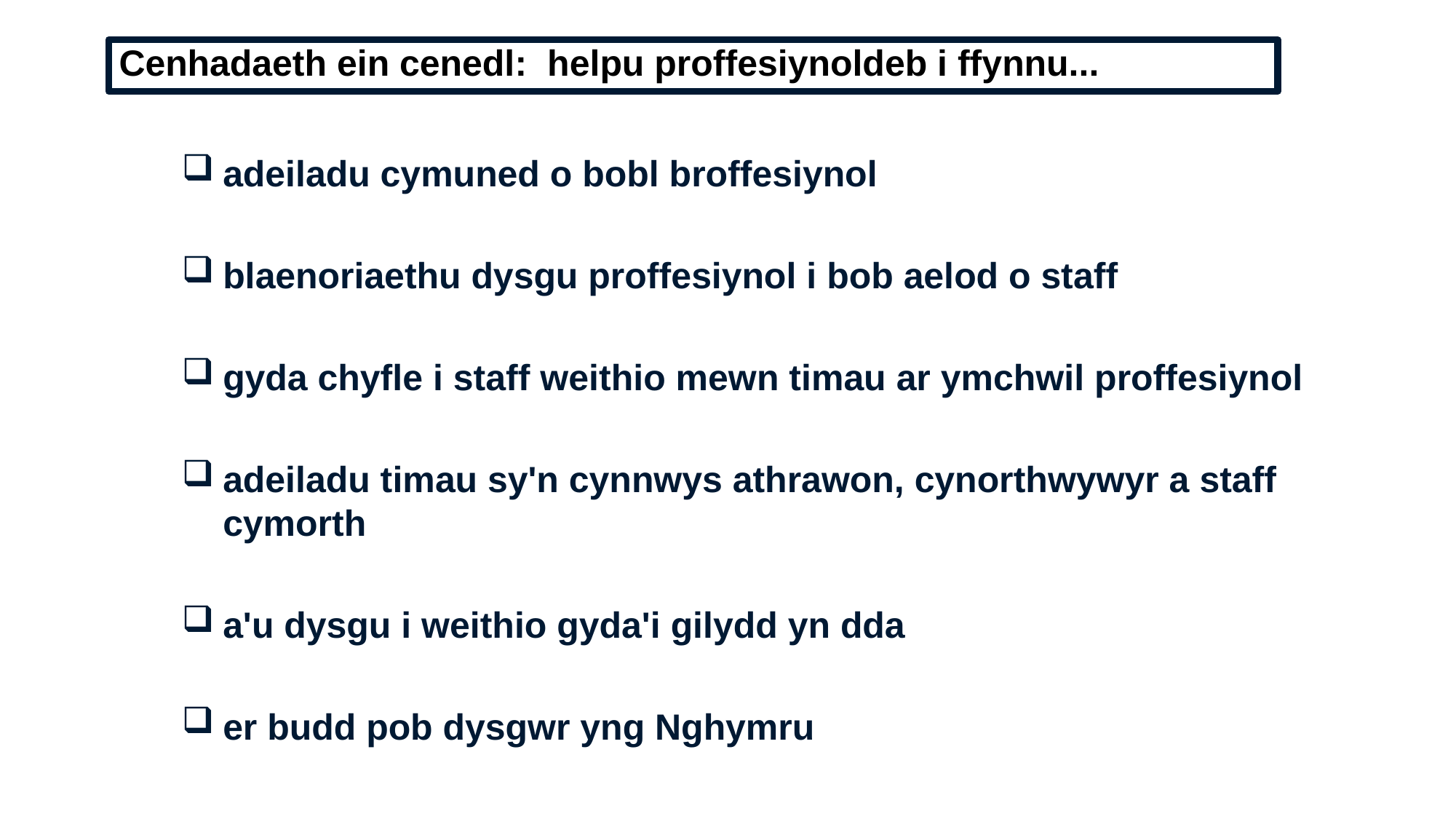

Cenhadaeth ein cenedl:  helpu proffesiynoldeb i ffynnu...

adeiladu cymuned o bobl broffesiynol

blaenoriaethu dysgu proffesiynol i bob aelod o staff

gyda chyfle i staff weithio mewn timau ar ymchwil proffesiynol

adeiladu timau sy'n cynnwys athrawon, cynorthwywyr a staff cymorth

a'u dysgu i weithio gyda'i gilydd yn dda

er budd pob dysgwr yng Nghymru